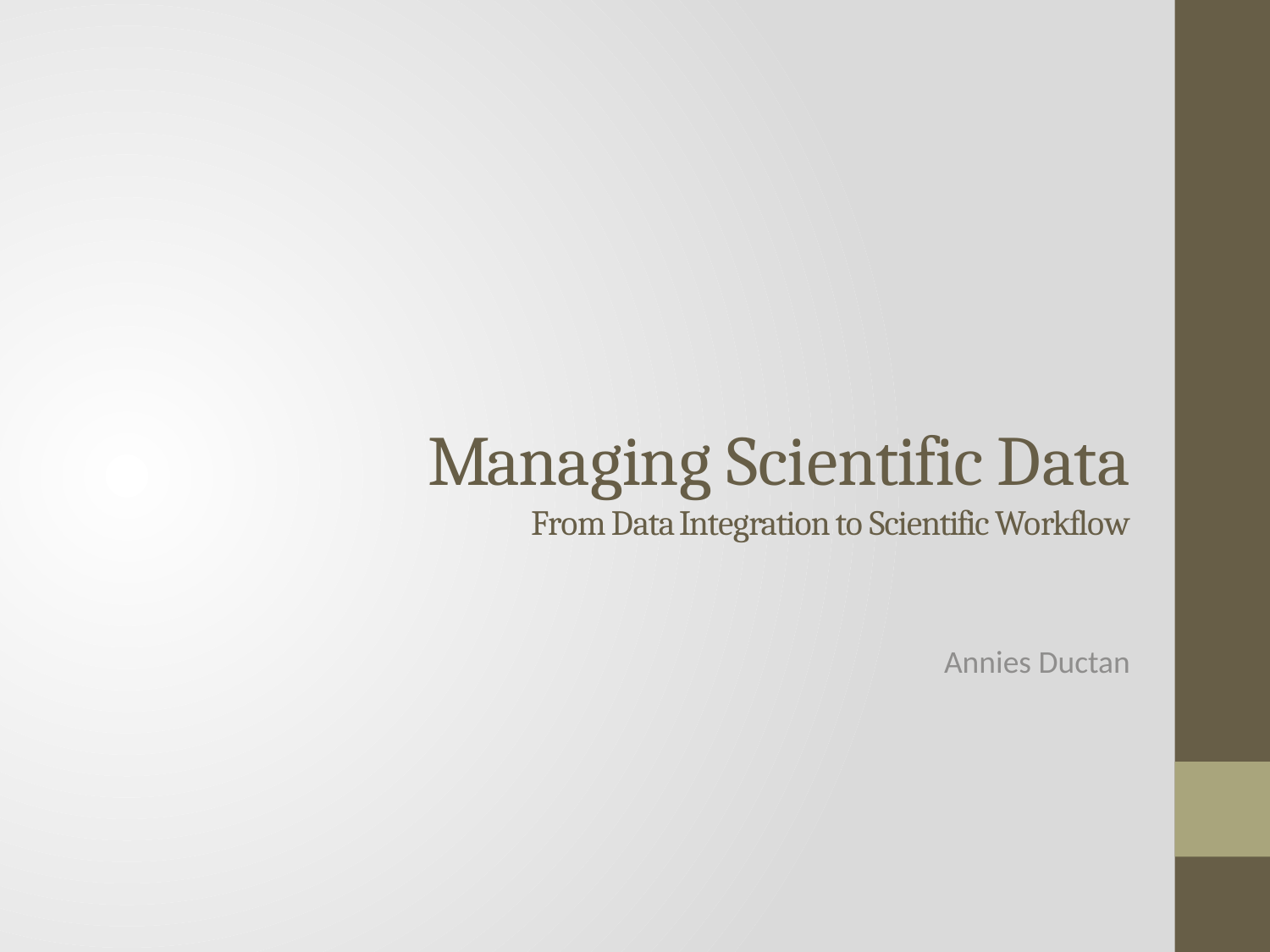

# Managing Scientific Data From Data Integration to Scientific Workflow
Annies Ductan